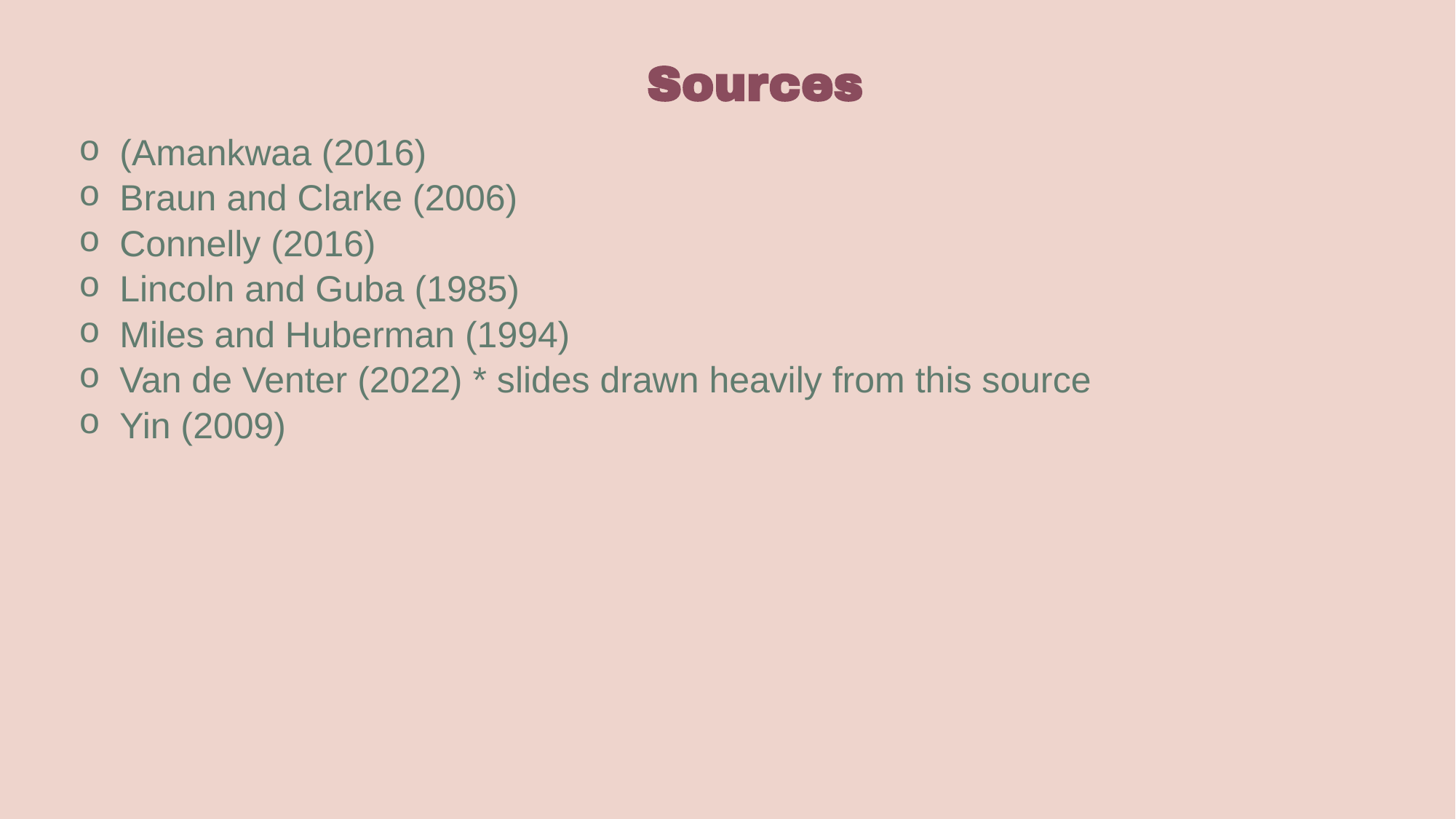

Sources
(Amankwaa (2016)
Braun and Clarke (2006)
Connelly (2016)
Lincoln and Guba (1985)
Miles and Huberman (1994)
Van de Venter (2022) * slides drawn heavily from this source
Yin (2009)